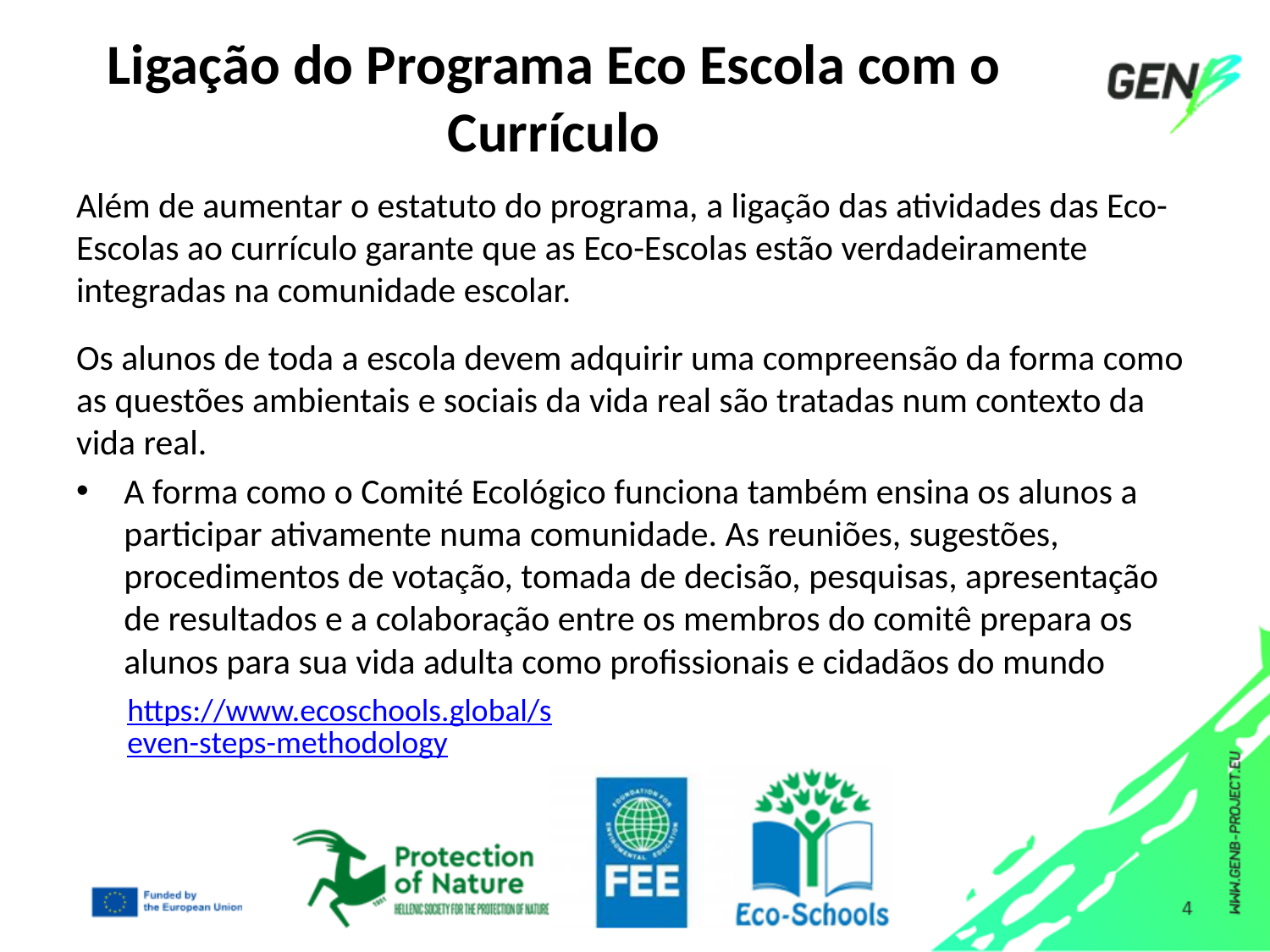

# Ligação do Programa Eco Escola com o Currículo
Além de aumentar o estatuto do programa, a ligação das atividades das Eco-Escolas ao currículo garante que as Eco-Escolas estão verdadeiramente integradas na comunidade escolar.
Os alunos de toda a escola devem adquirir uma compreensão da forma como as questões ambientais e sociais da vida real são tratadas num contexto da vida real.
A forma como o Comité Ecológico funciona também ensina os alunos a participar ativamente numa comunidade. As reuniões, sugestões, procedimentos de votação, tomada de decisão, pesquisas, apresentação de resultados e a colaboração entre os membros do comitê prepara os alunos para sua vida adulta como profissionais e cidadãos do mundo

https://www.ecoschools.global/seven-steps-methodology